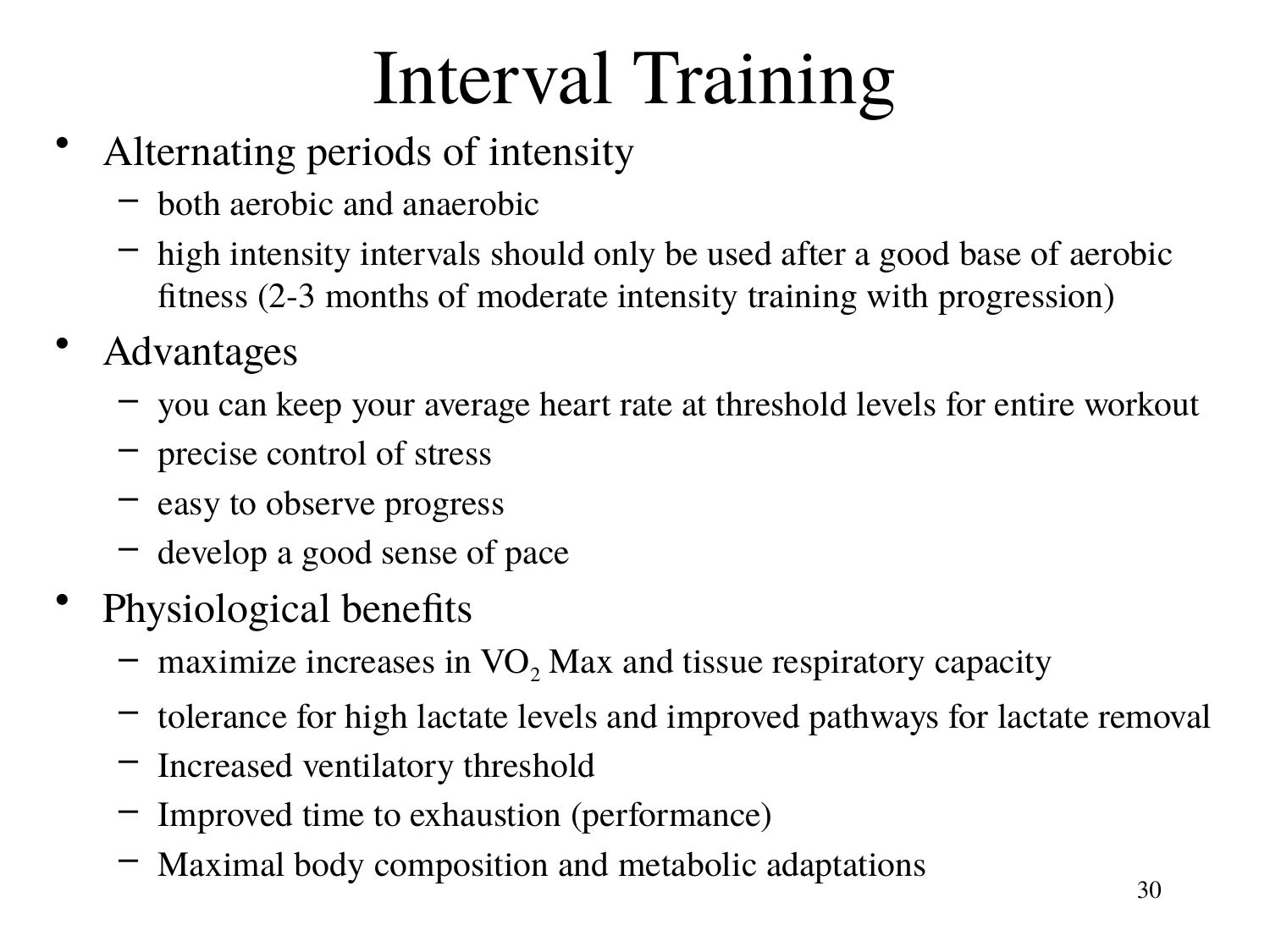

# Interval Training
Alternating periods of intensity
both aerobic and anaerobic
high intensity intervals should only be used after a good base of aerobic fitness (2-3 months of moderate intensity training with progression)
Advantages
you can keep your average heart rate at threshold levels for entire workout
precise control of stress
easy to observe progress
develop a good sense of pace
Physiological benefits
maximize increases in VO2 Max and tissue respiratory capacity
tolerance for high lactate levels and improved pathways for lactate removal
Increased ventilatory threshold
Improved time to exhaustion (performance)
Maximal body composition and metabolic adaptations
30